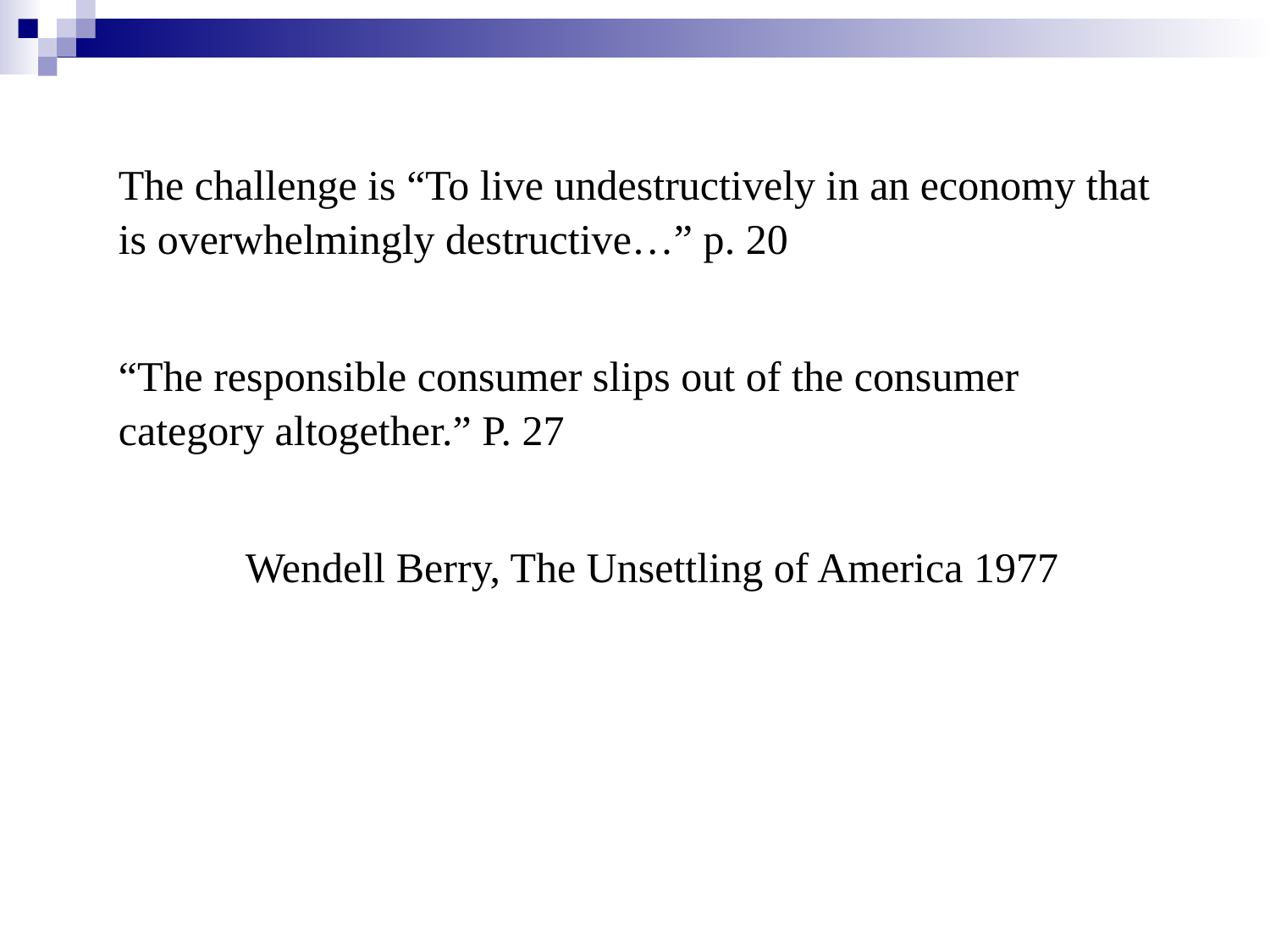

The challenge is “To live undestructively in an economy that is overwhelmingly destructive…” p. 20

“The responsible consumer slips out of the consumer category altogether.” P. 27

	Wendell Berry, The Unsettling of America 1977